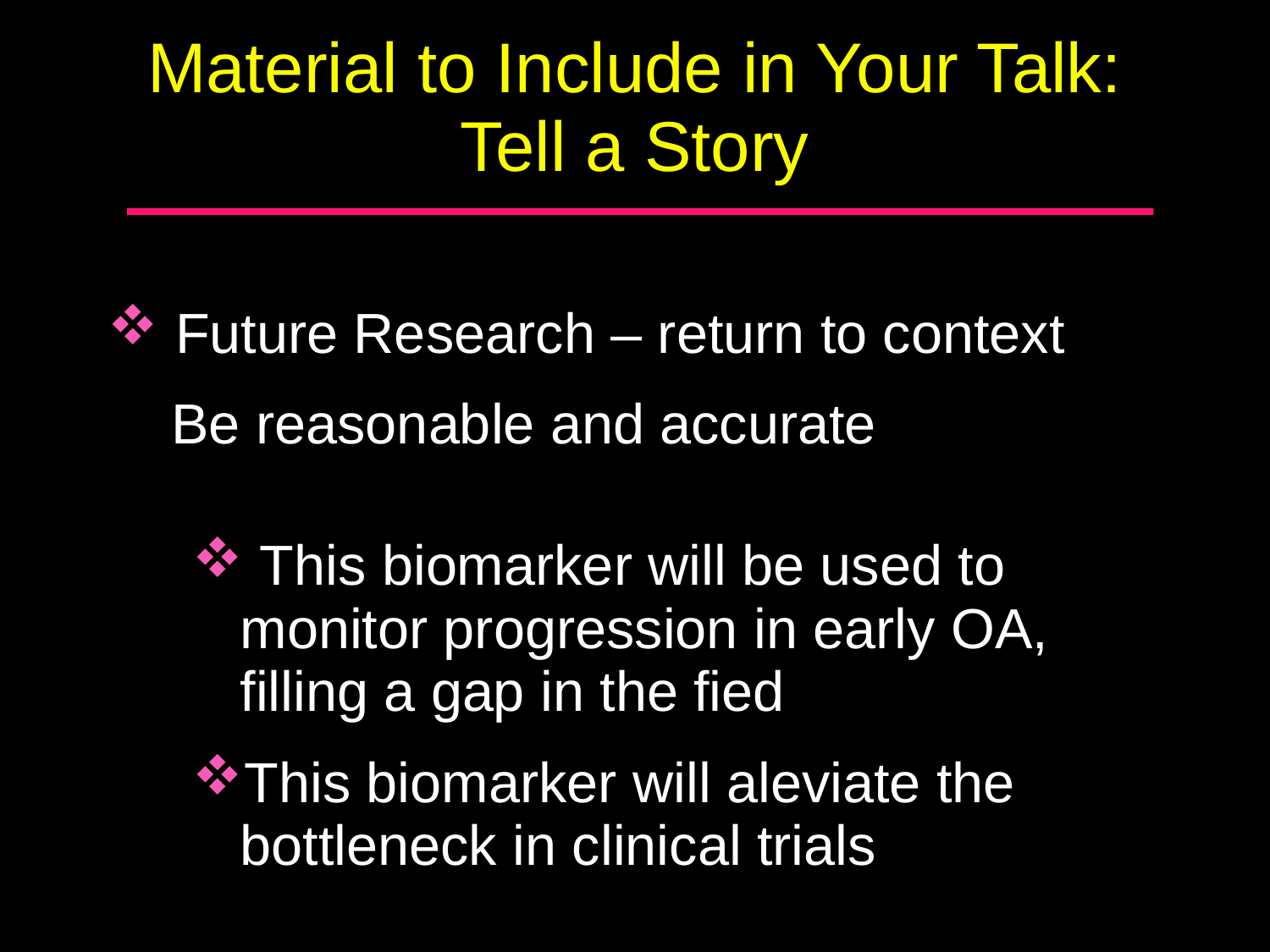

# Material to Include in Your Talk: Tell a Story

 Future Research – return to context
Be reasonable and accurate

 This biomarker will be used to monitor progression in early OA, filling a gap in the fied
This biomarker will aleviate the bottleneck in clinical trials